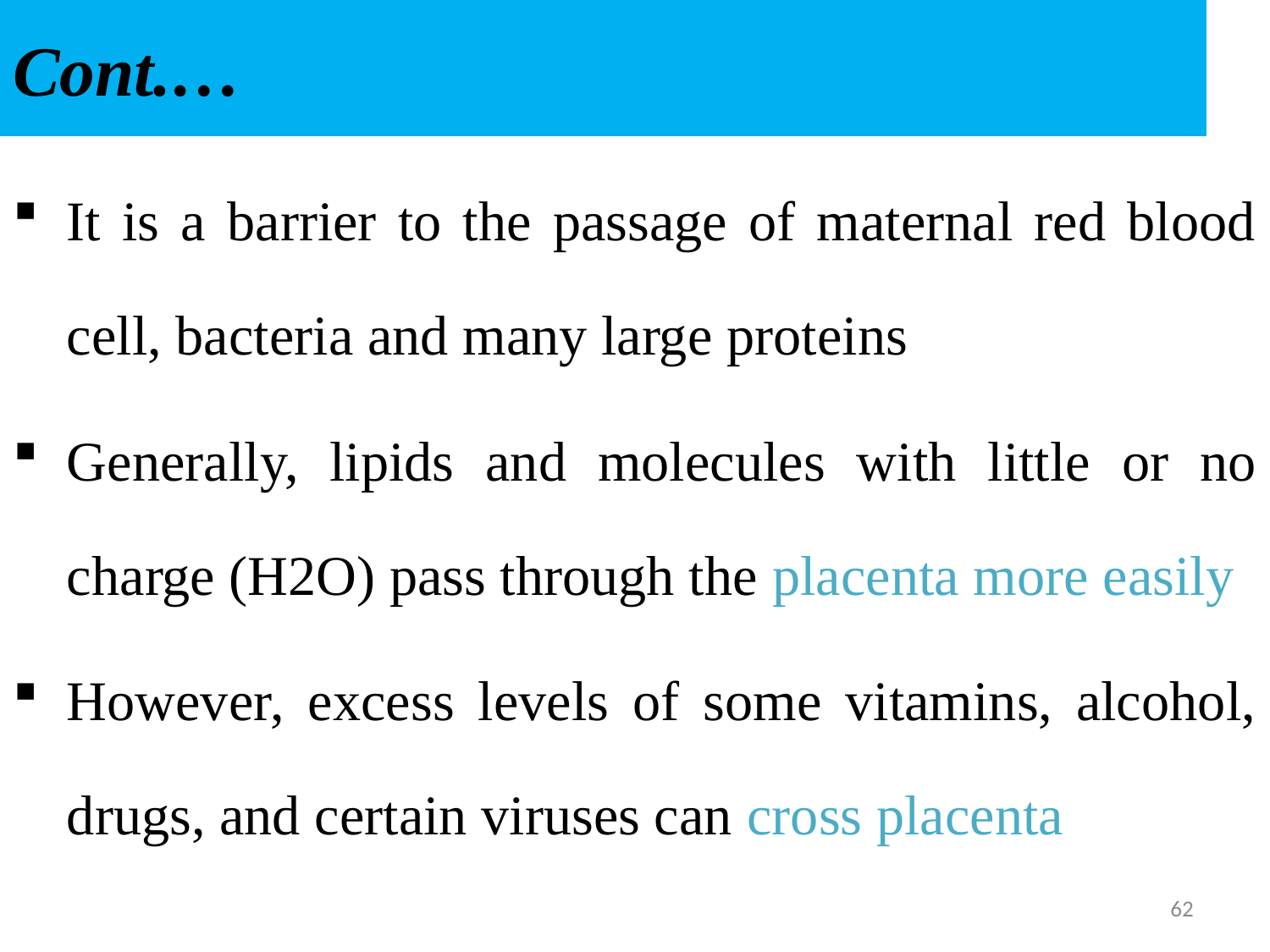

# Cont.…

It is a barrier to the passage of maternal red blood cell, bacteria and many large proteins
Generally, lipids and molecules with little or no charge (H2O) pass through the placenta more easily
However, excess levels of some vitamins, alcohol, drugs, and certain viruses can cross placenta

62